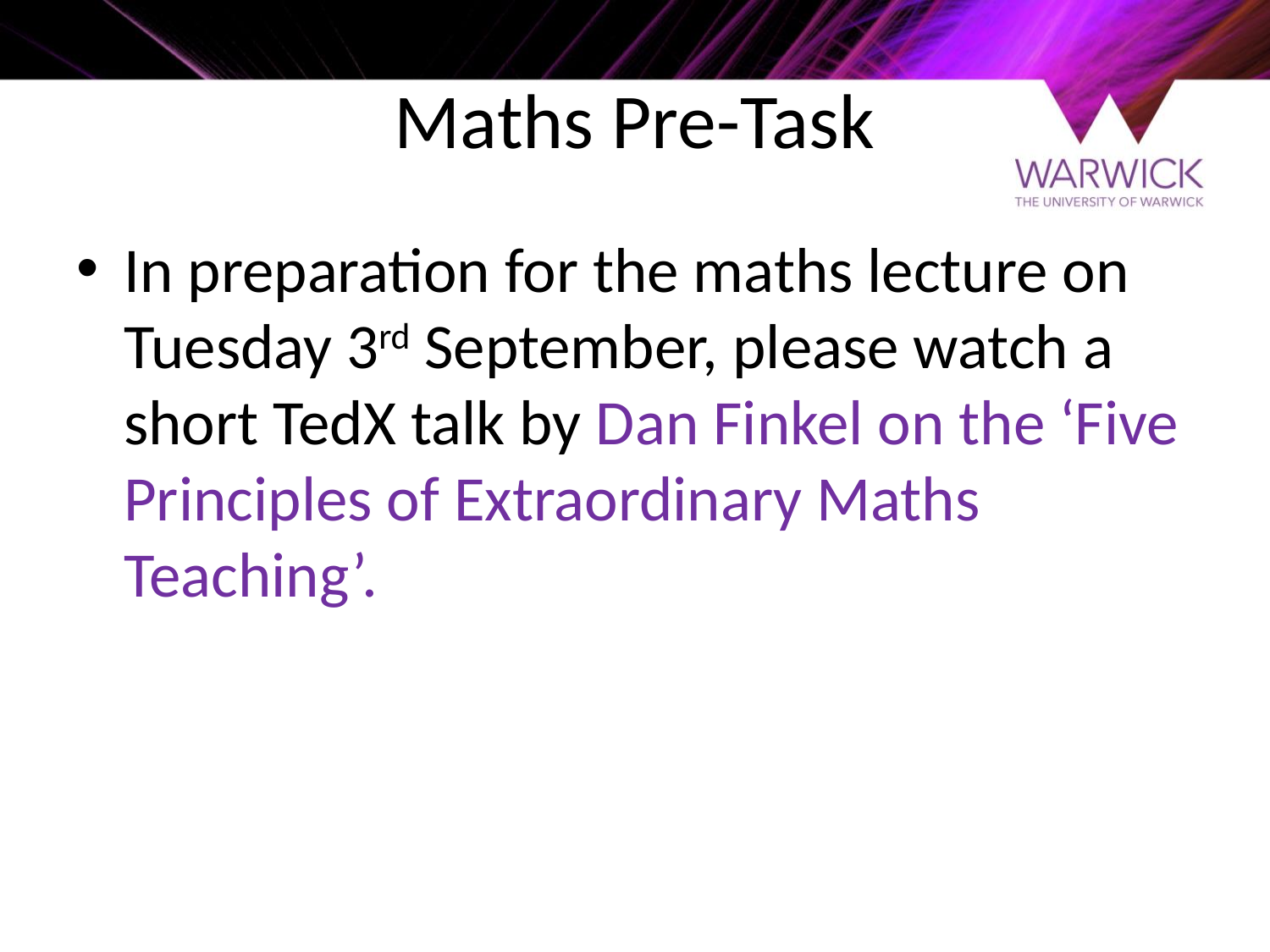

# Maths Pre-Task
In preparation for the maths lecture on Tuesday 3rd September, please watch a short TedX talk by Dan Finkel on the ‘Five Principles of Extraordinary Maths Teaching’.